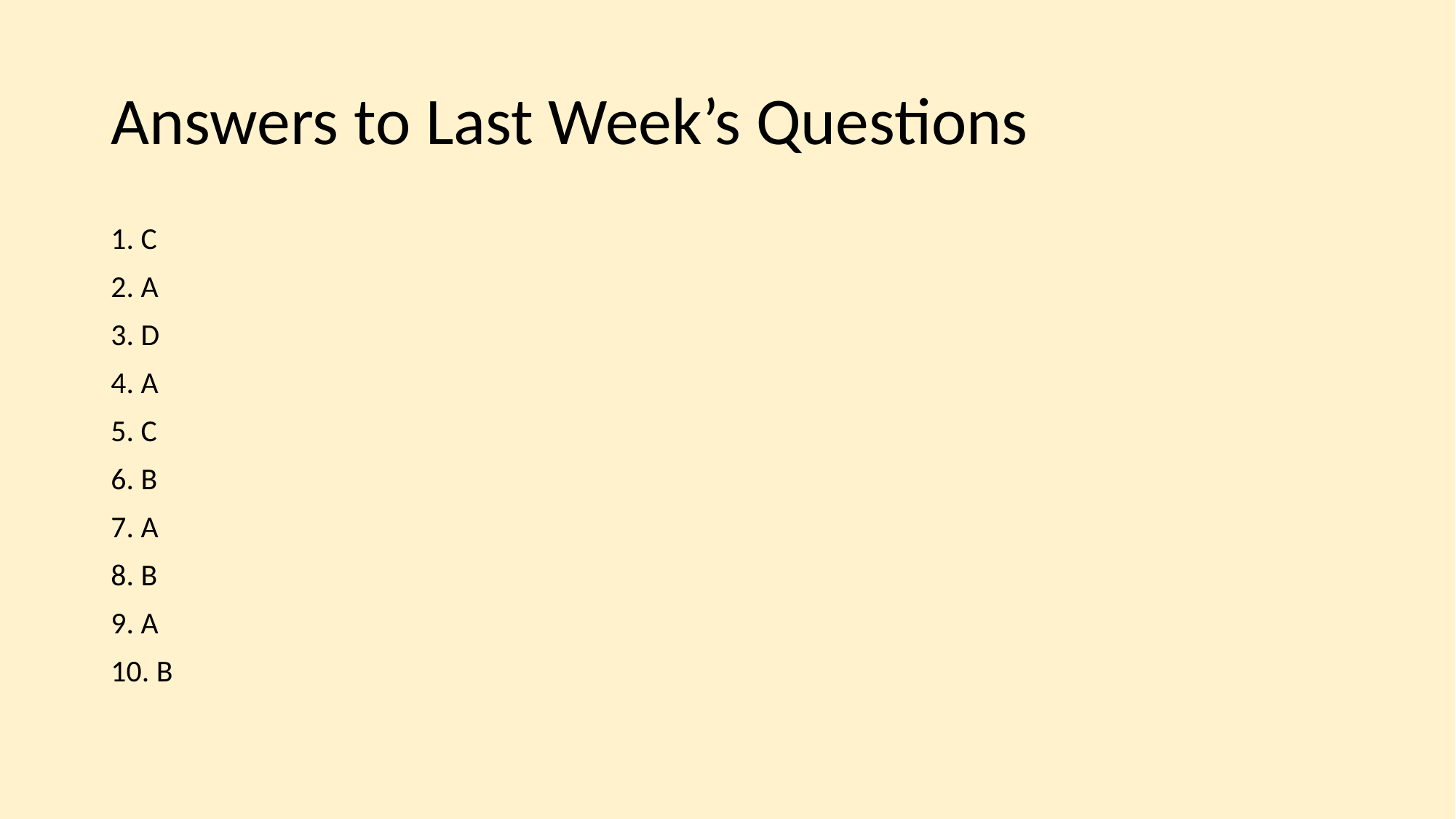

# Answers to Last Week’s Questions
1. C
2. A
3. D
4. A
5. C
6. B
7. A
8. B
9. A
10. B